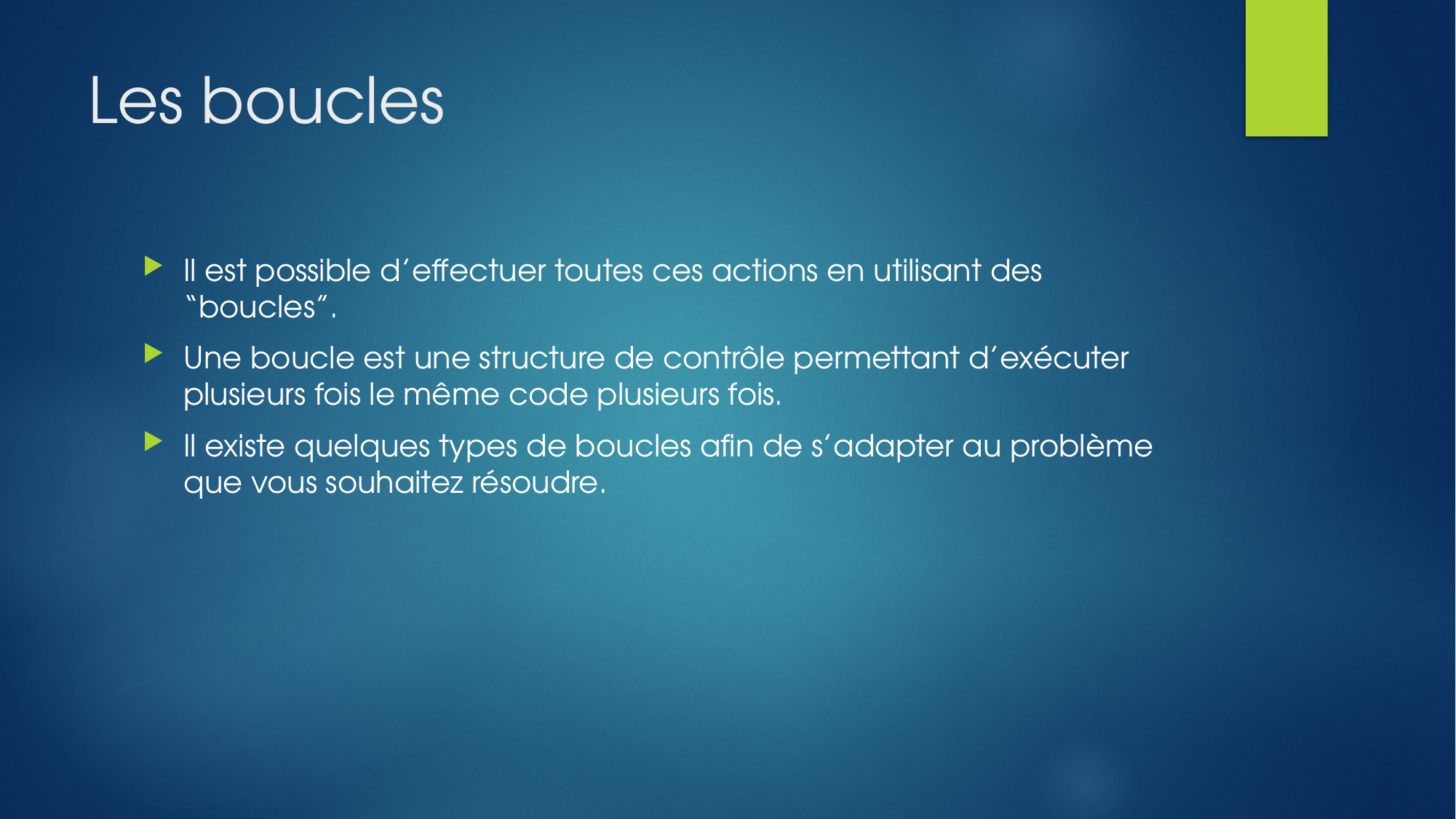

# Les boucles
Il est possible d’effectuer toutes ces actions en utilisant des “boucles”.
Une boucle est une structure de contrôle permettant d’exécuter plusieurs fois le même code plusieurs fois.
Il existe quelques types de boucles afin de s’adapter au problème que vous souhaitez résoudre.